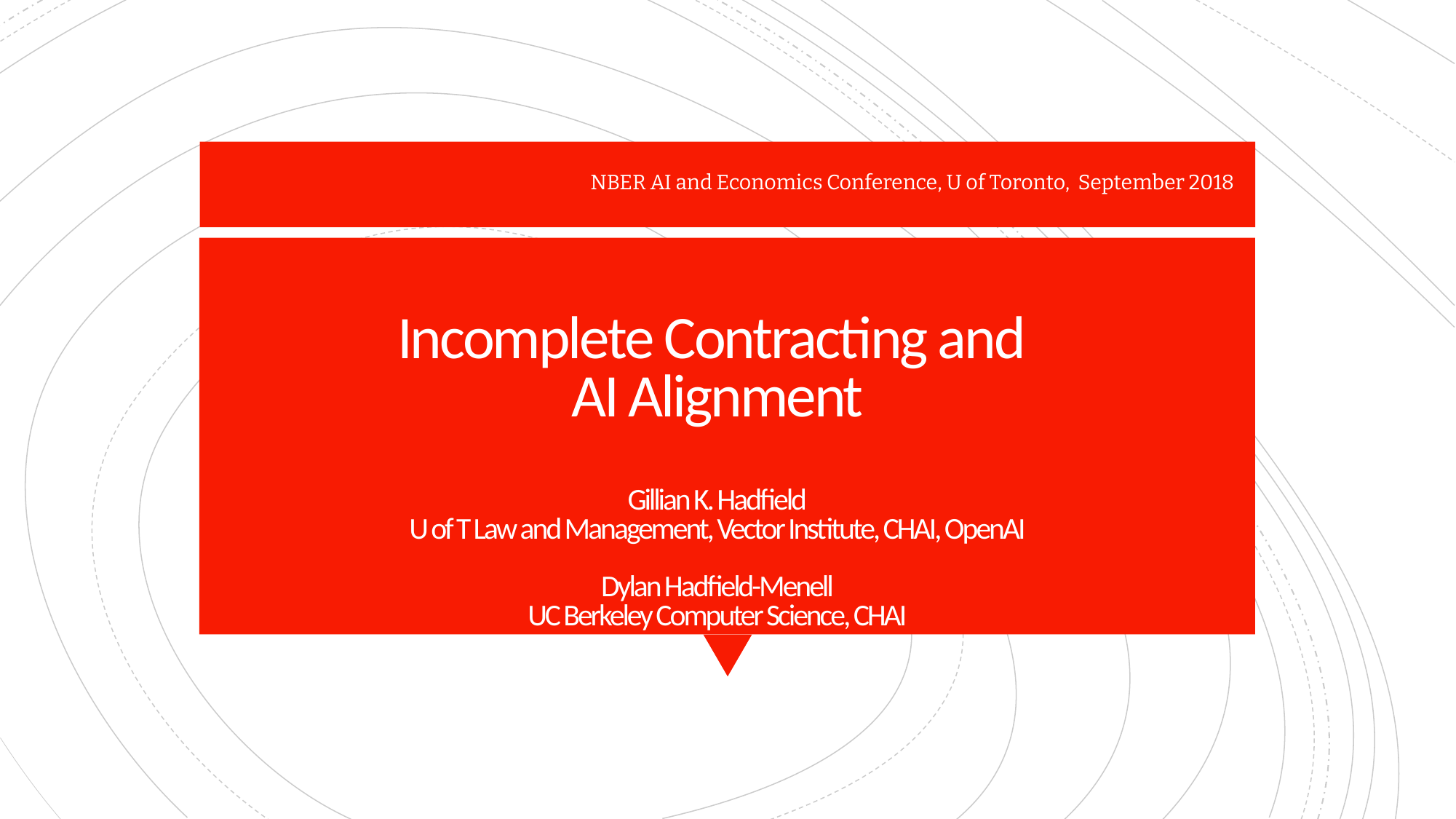

NBER AI and Economics Conference, U of Toronto,  September 2018
# Incomplete Contracting and AI Alignment Gillian K. Hadfield U of T Law and Management, Vector Institute, CHAI, OpenAI Dylan Hadfield-Menell UC Berkeley Computer Science, CHAI